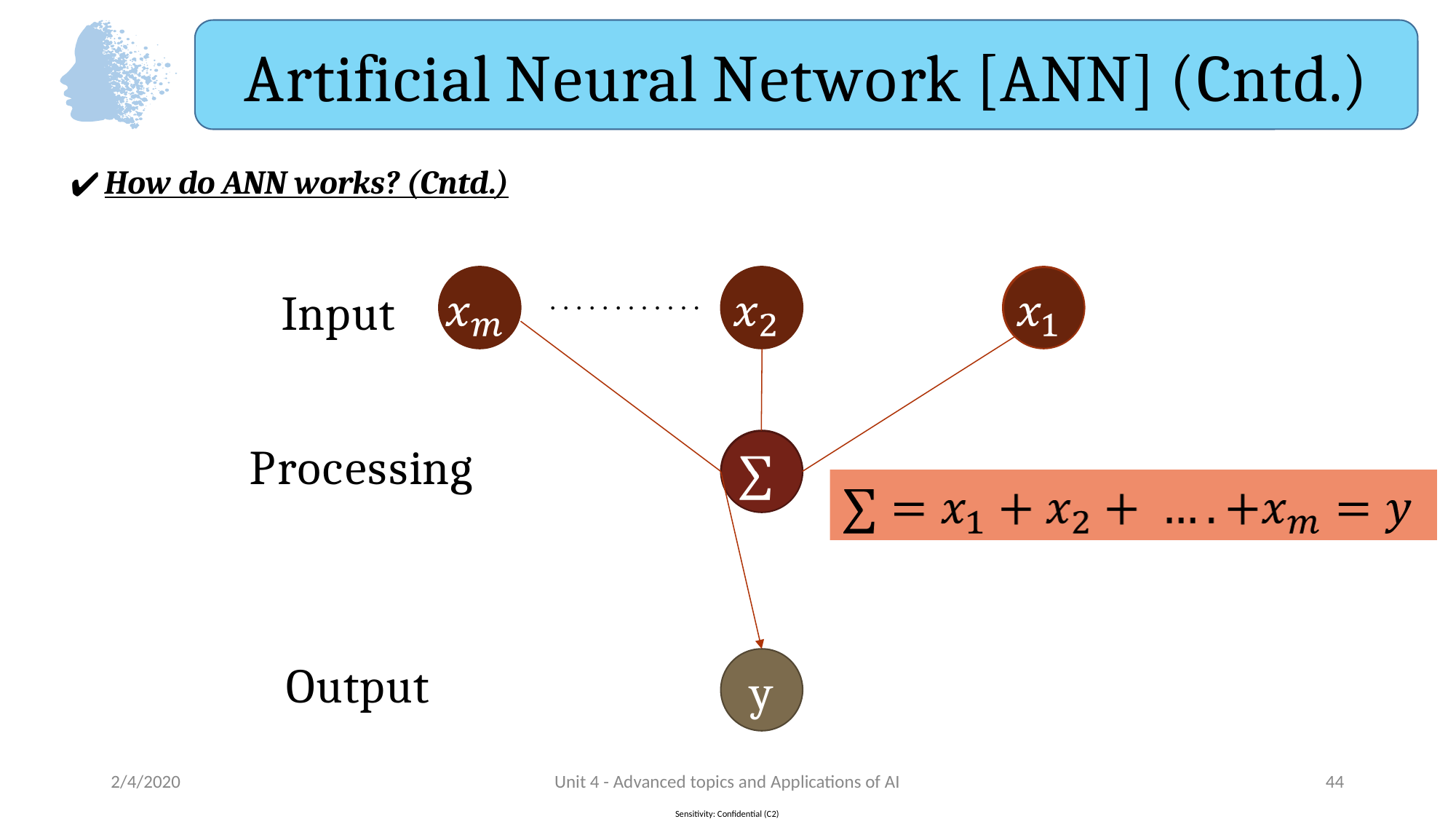

Artificial Neural Network [ANN] (Cntd.)
How do ANN works? (Cntd.)

Input
. . . . . . . . . . . .
Processing

Output
y
2/4/2020
Unit 4 - Advanced topics and Applications of AI
44